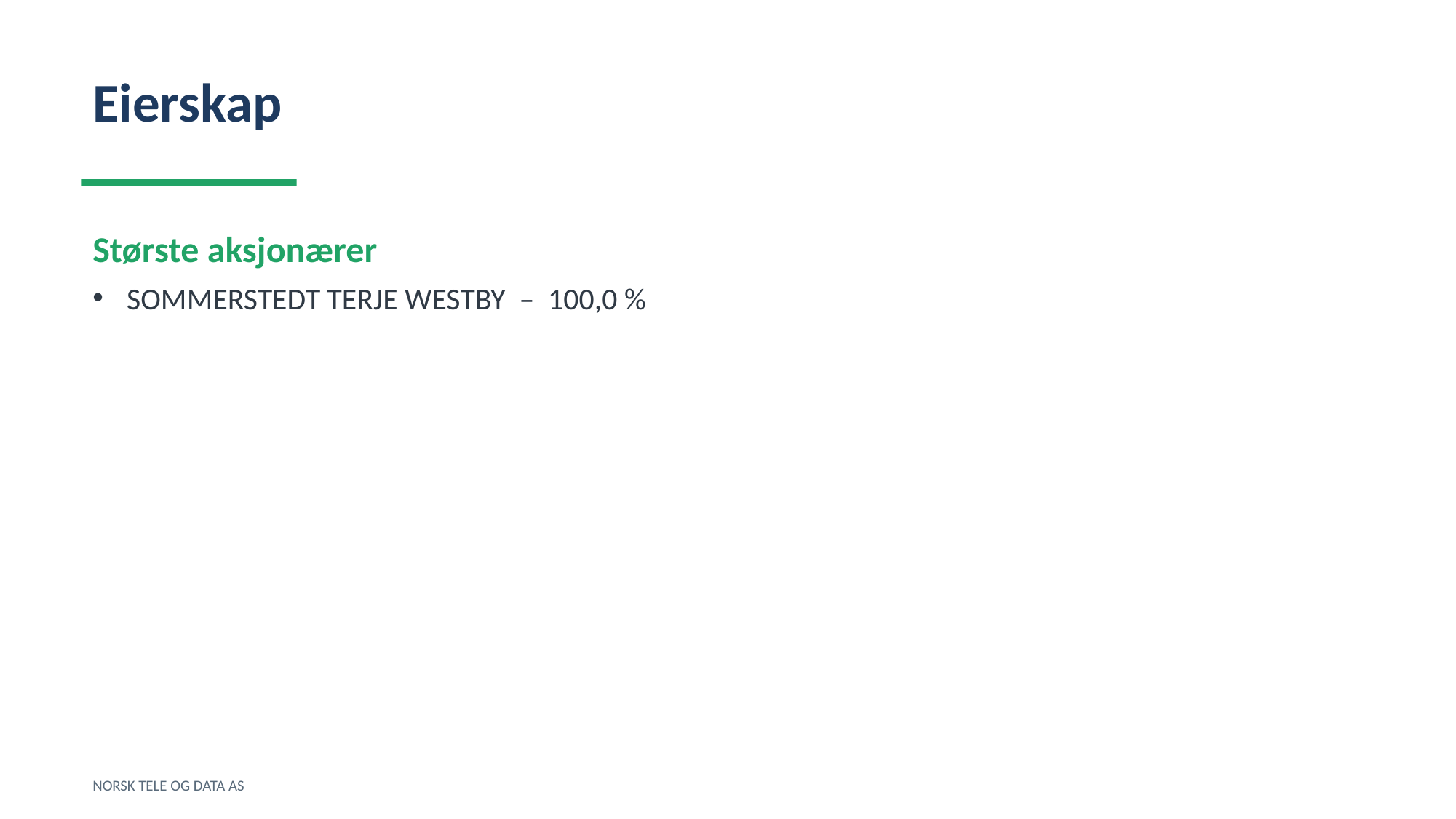

Eierskap

Største aksjonærer
SOMMERSTEDT TERJE WESTBY  –  100,0 %
NORSK TELE OG DATA AS